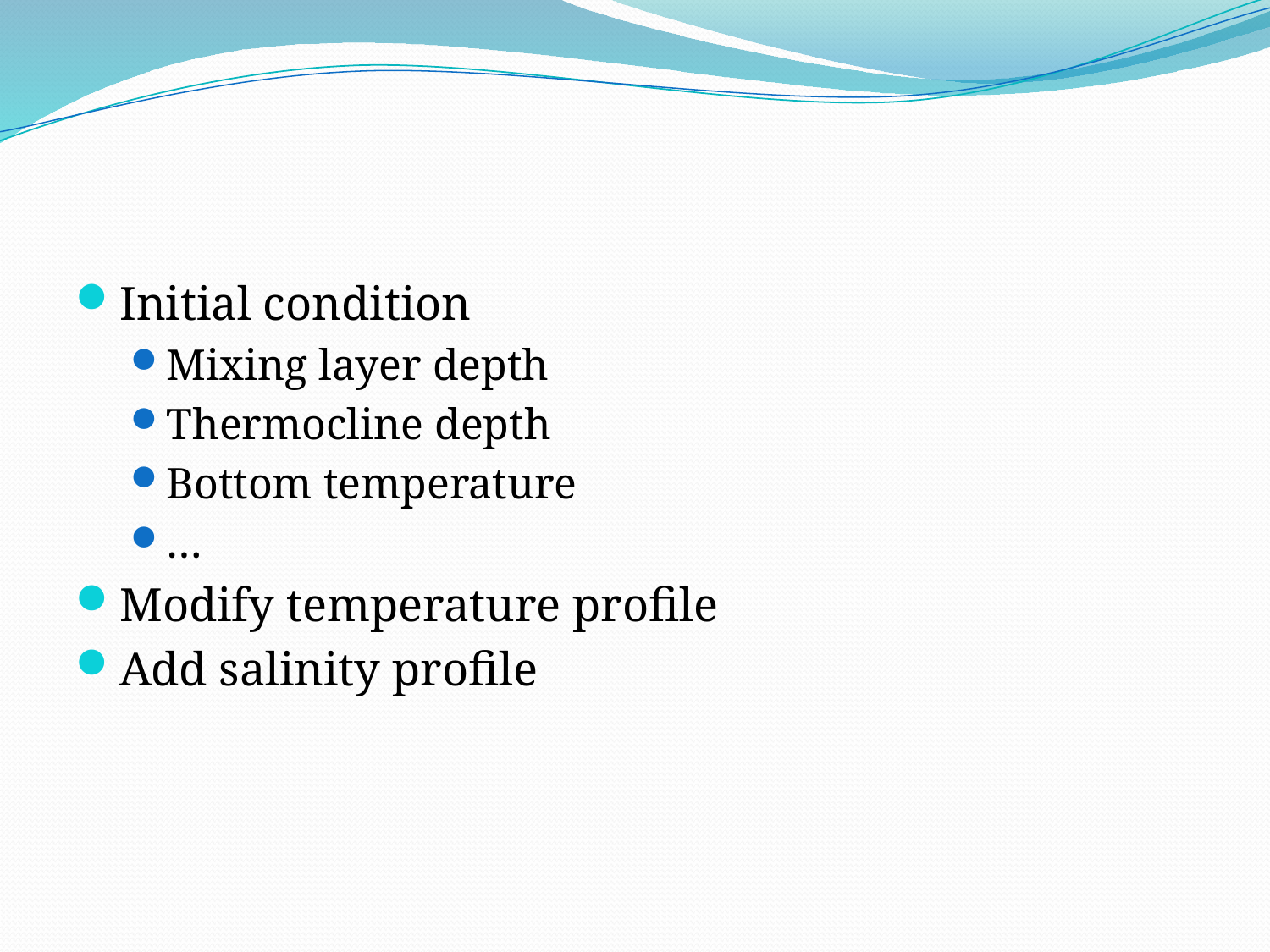

#
Initial condition
Mixing layer depth
Thermocline depth
Bottom temperature
…
Modify temperature profile
Add salinity profile